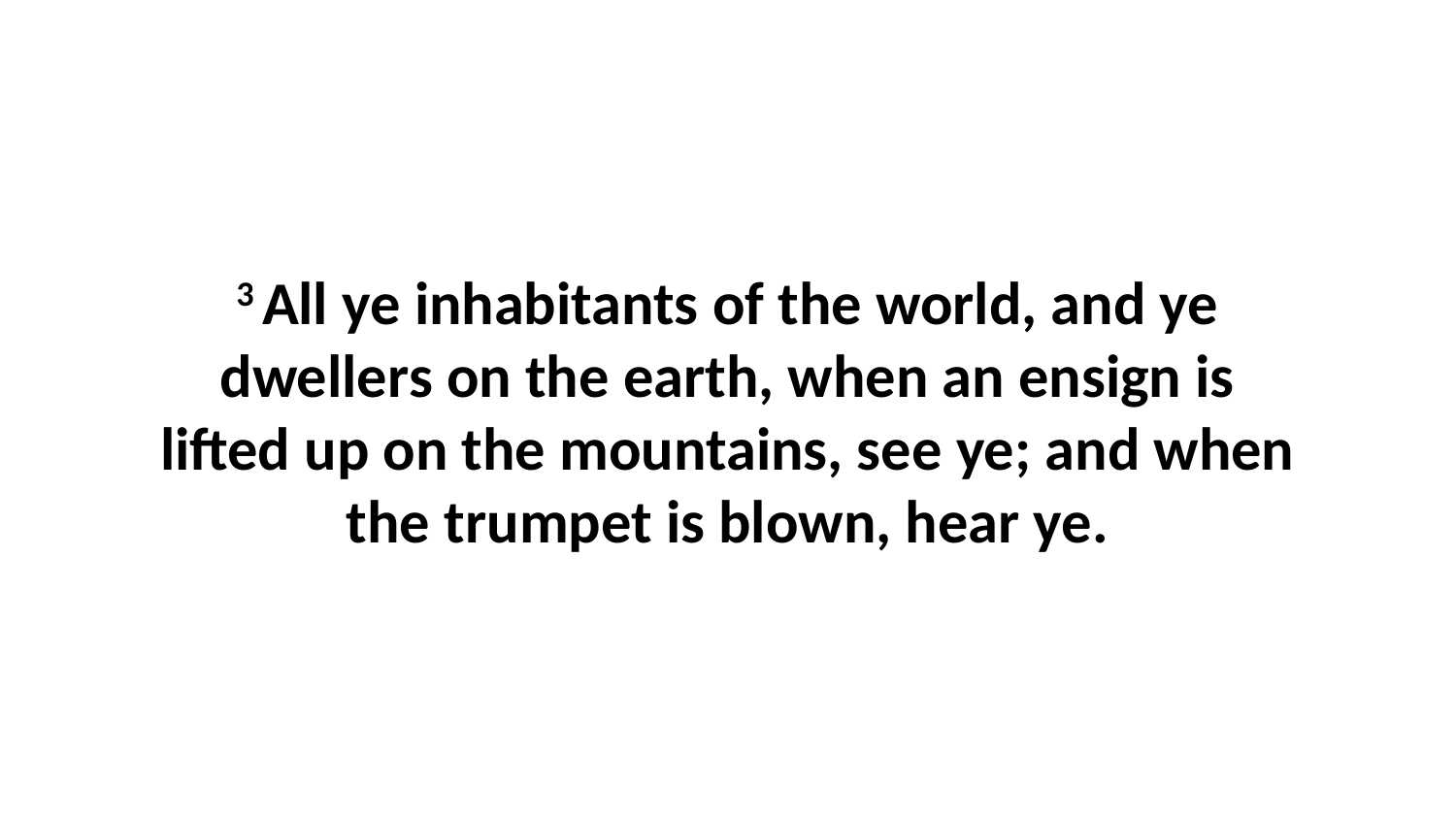

3 All ye inhabitants of the world, and ye dwellers on the earth, when an ensign is lifted up on the mountains, see ye; and when the trumpet is blown, hear ye.